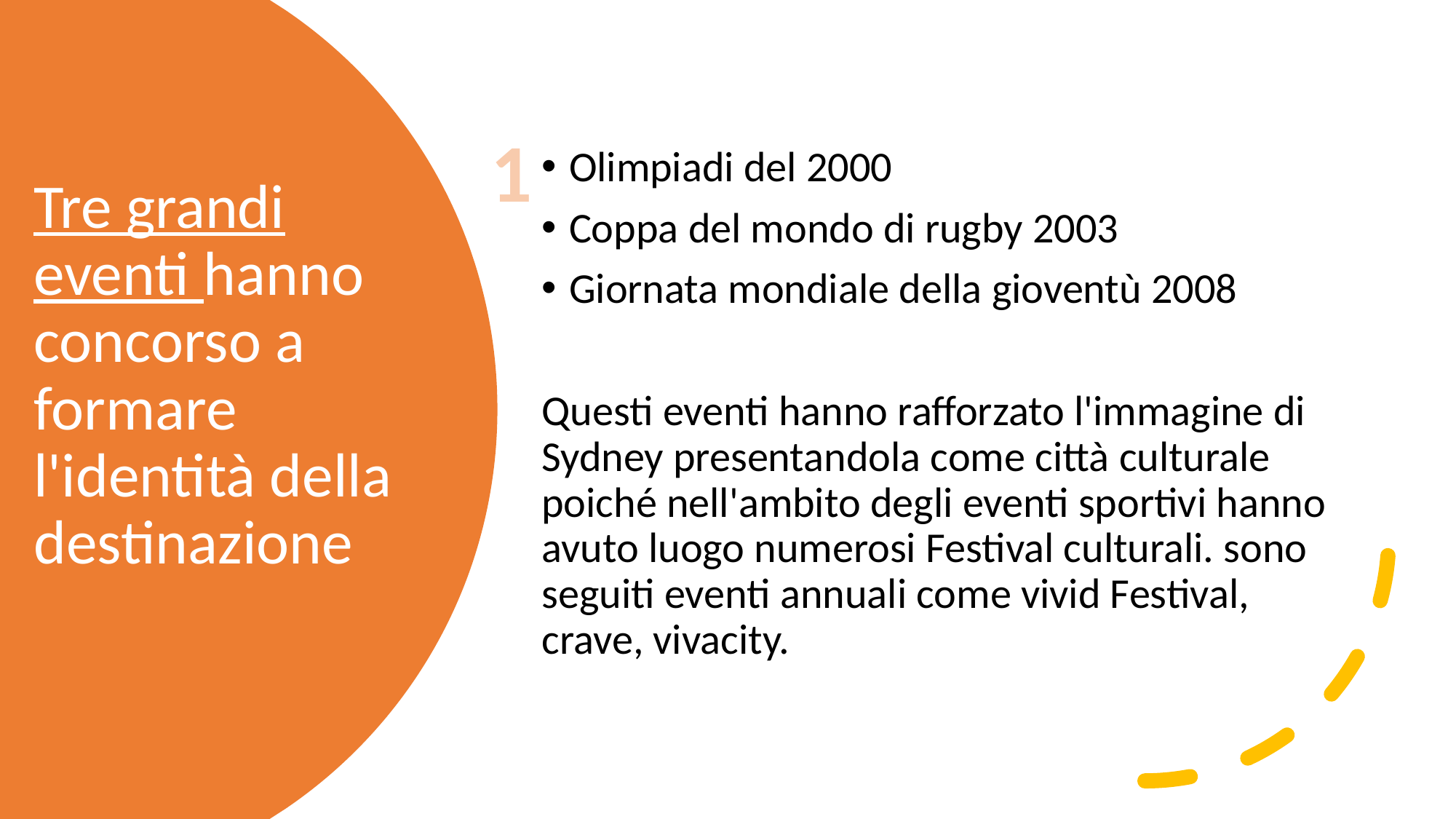

Olimpiadi del 2000
Coppa del mondo di rugby 2003
Giornata mondiale della gioventù 2008

Questi eventi hanno rafforzato l'immagine di Sydney presentandola come città culturale poiché nell'ambito degli eventi sportivi hanno avuto luogo numerosi Festival culturali. sono seguiti eventi annuali come vivid Festival, crave, vivacity.
1
# Tre grandi eventi hanno concorso a formare l'identità della destinazione